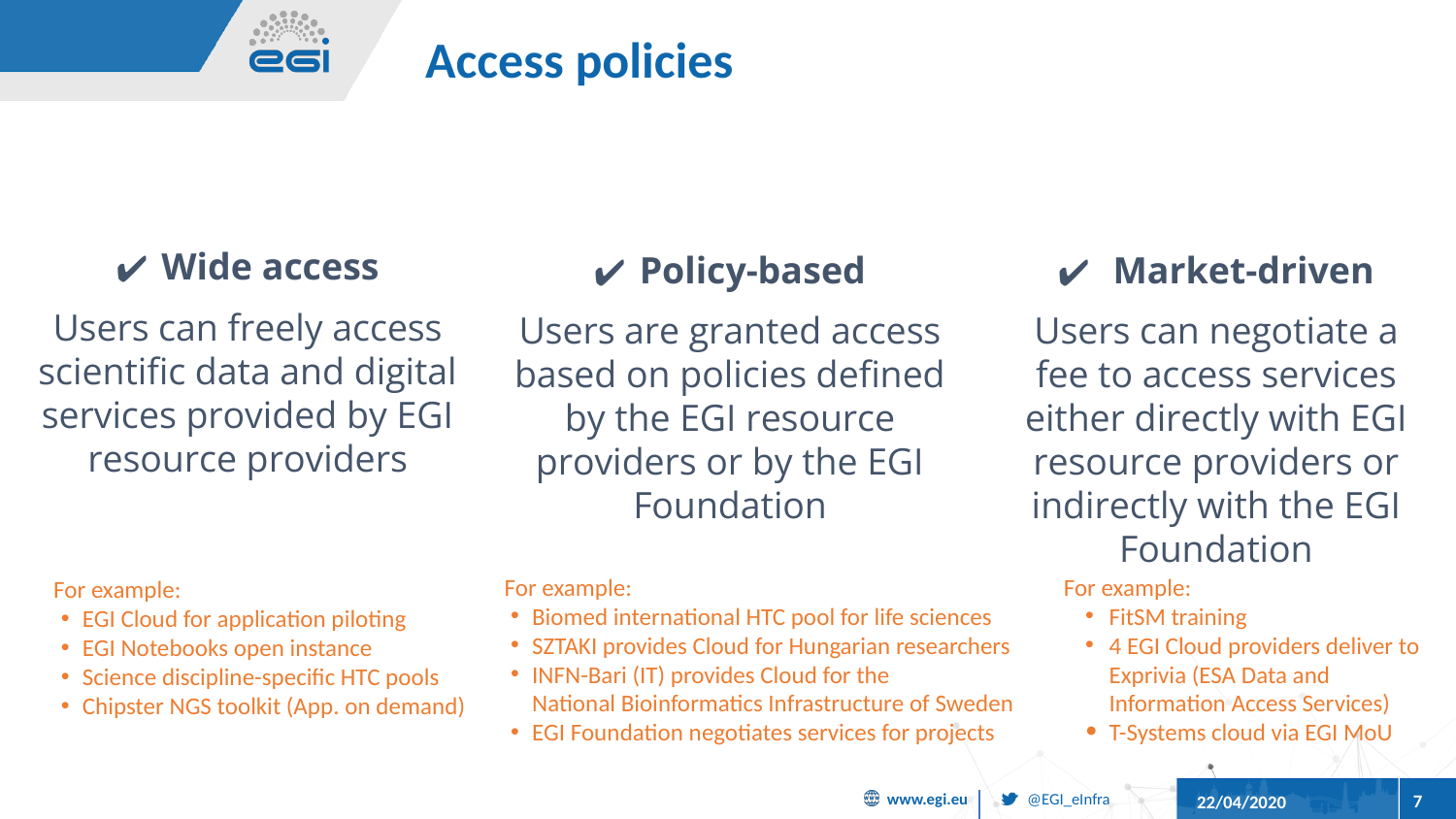

# Access policies

Wide access

Users can freely access scientific data and digital services provided by EGI resource providers

Policy-based

Users are granted access based on policies defined by the EGI resource providers or by the EGI Foundation
 Market-driven

Users can negotiate a fee to access services either directly with EGI resource providers or indirectly with the EGI Foundation
For example:
Biomed international HTC pool for life sciences
SZTAKI provides Cloud for Hungarian researchers
INFN-Bari (IT) provides Cloud for the
National Bioinformatics Infrastructure of Sweden
EGI Foundation negotiates services for projects
For example:
FitSM training
4 EGI Cloud providers deliver to Exprivia (ESA Data and Information Access Services)
T-Systems cloud via EGI MoU
For example:
EGI Cloud for application piloting
EGI Notebooks open instance
Science discipline-specific HTC pools
Chipster NGS toolkit (App. on demand)